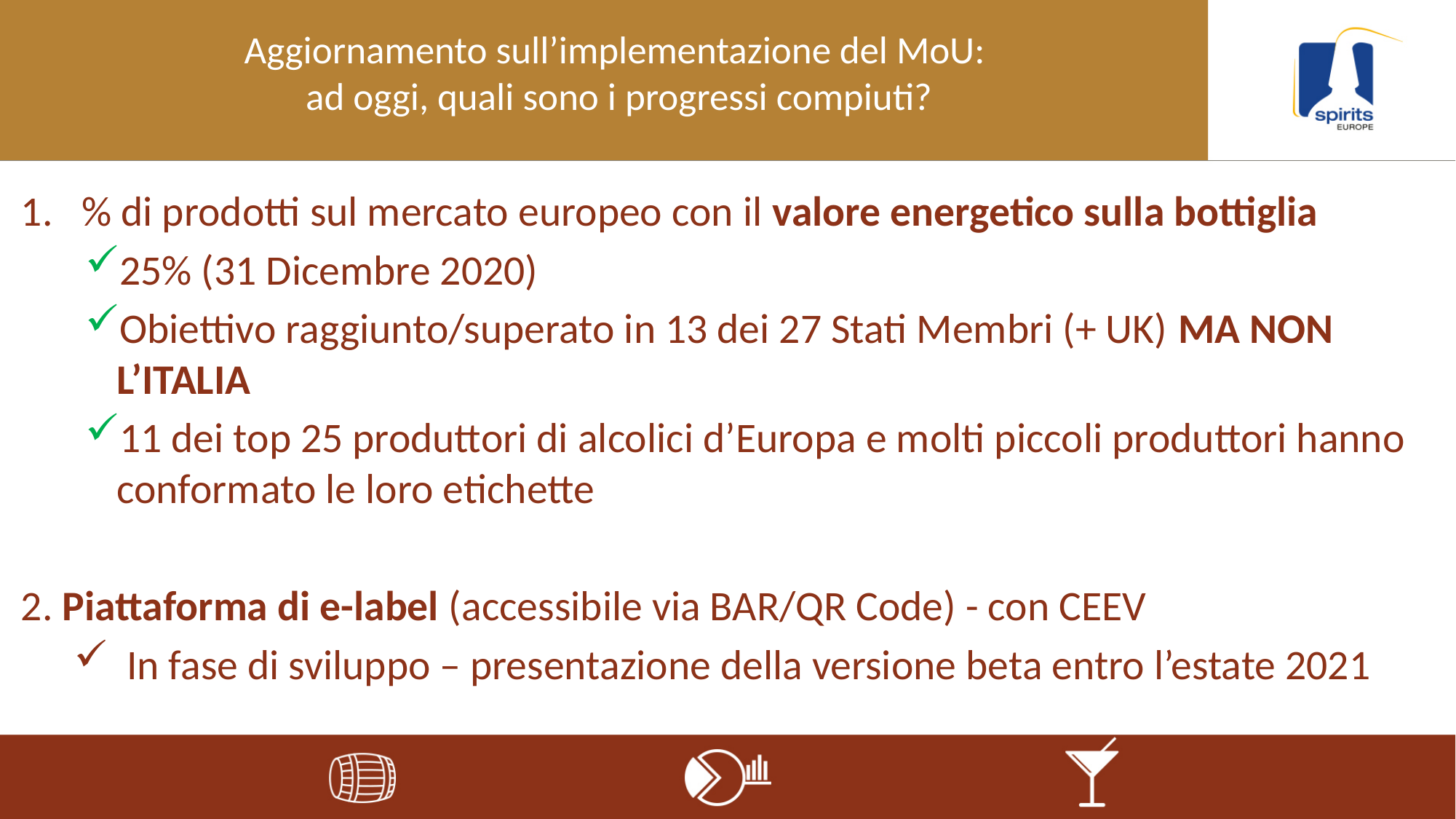

# Aggiornamento sull’implementazione del MoU: ad oggi, quali sono i progressi compiuti?
% di prodotti sul mercato europeo con il valore energetico sulla bottiglia
25% (31 Dicembre 2020)
Obiettivo raggiunto/superato in 13 dei 27 Stati Membri (+ UK) MA NON L’ITALIA
11 dei top 25 produttori di alcolici d’Europa e molti piccoli produttori hanno conformato le loro etichette

2. Piattaforma di e-label (accessibile via BAR/QR Code) - con CEEV
In fase di sviluppo – presentazione della versione beta entro l’estate 2021